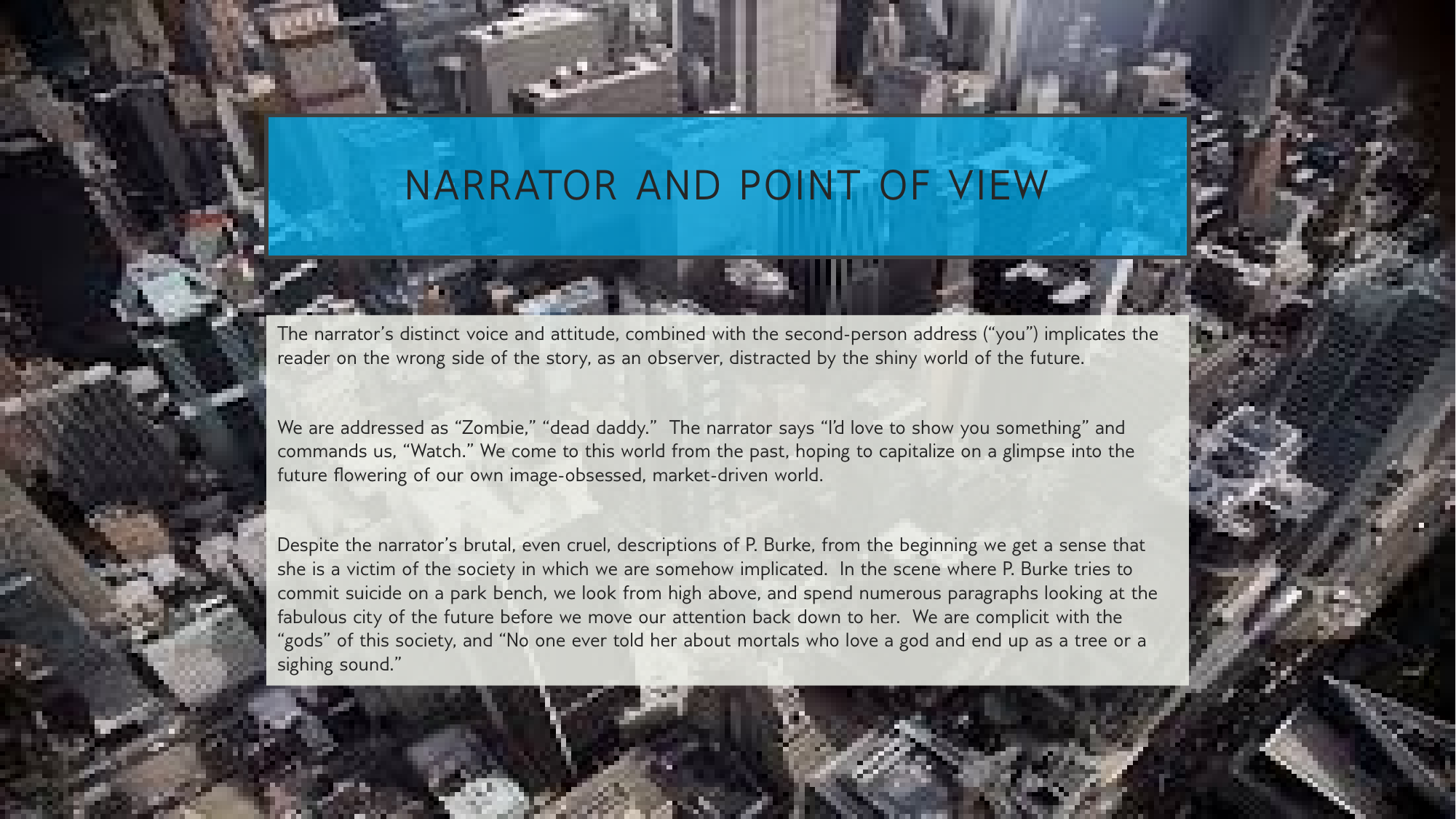

# Narrator and point of view
The narrator’s distinct voice and attitude, combined with the second-person address (“you”) implicates the reader on the wrong side of the story, as an observer, distracted by the shiny world of the future.

We are addressed as “Zombie,” “dead daddy.”  The narrator says “I’d love to show you something” and commands us, “Watch.” We come to this world from the past, hoping to capitalize on a glimpse into the future flowering of our own image-obsessed, market-driven world.

Despite the narrator’s brutal, even cruel, descriptions of P. Burke, from the beginning we get a sense that she is a victim of the society in which we are somehow implicated.  In the scene where P. Burke tries to commit suicide on a park bench, we look from high above, and spend numerous paragraphs looking at the fabulous city of the future before we move our attention back down to her.  We are complicit with the “gods” of this society, and “No one ever told her about mortals who love a god and end up as a tree or a sighing sound.”